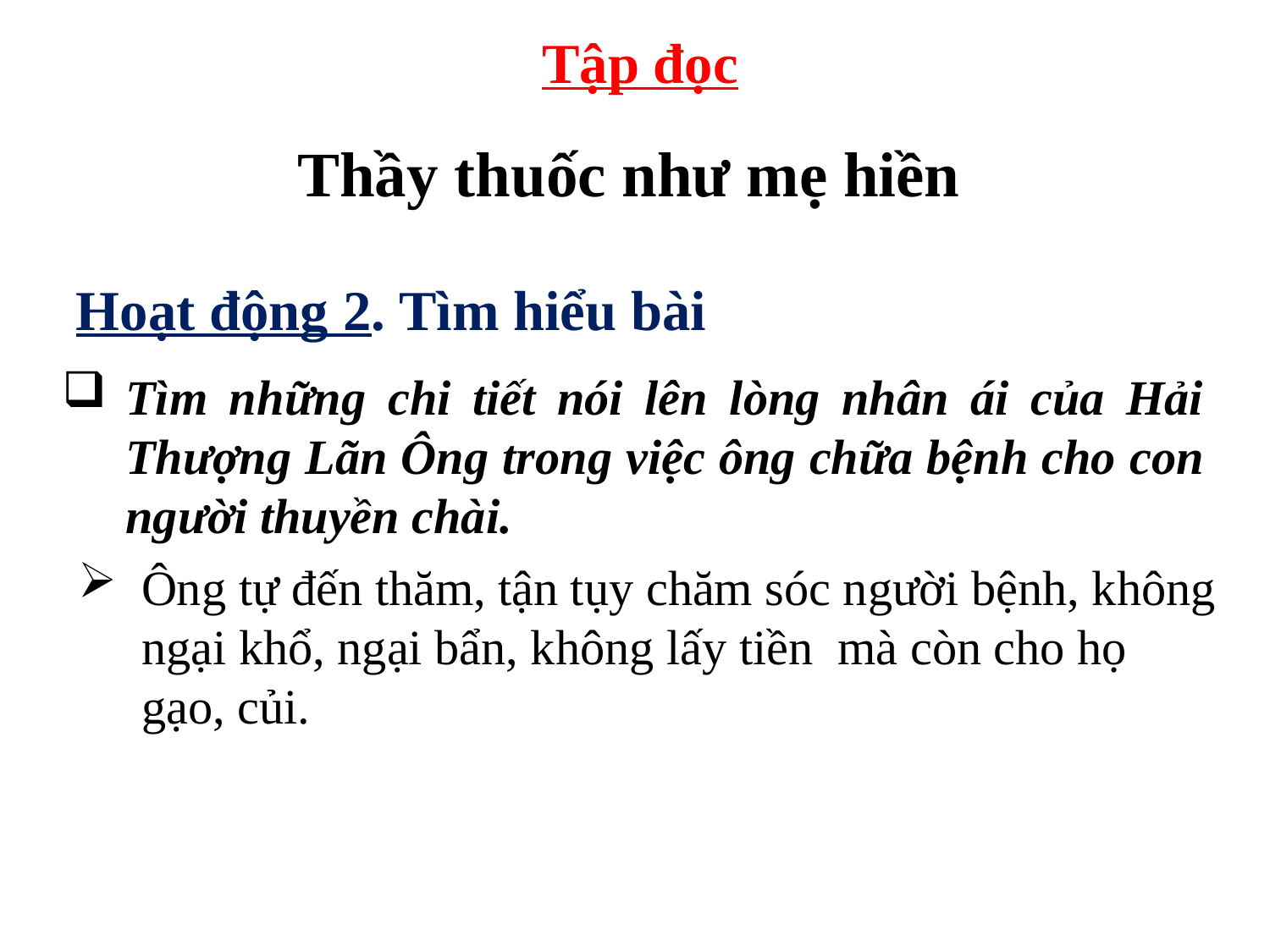

Tập đọc
Thầy thuốc như mẹ hiền
Hoạt động 2. Tìm hiểu bài
Tìm những chi tiết nói lên lòng nhân ái của Hải Thượng Lãn Ông trong việc ông chữa bệnh cho con người thuyền chài.
Ông tự đến thăm, tận tụy chăm sóc người bệnh, không ngại khổ, ngại bẩn, không lấy tiền  mà còn cho họ gạo, củi.